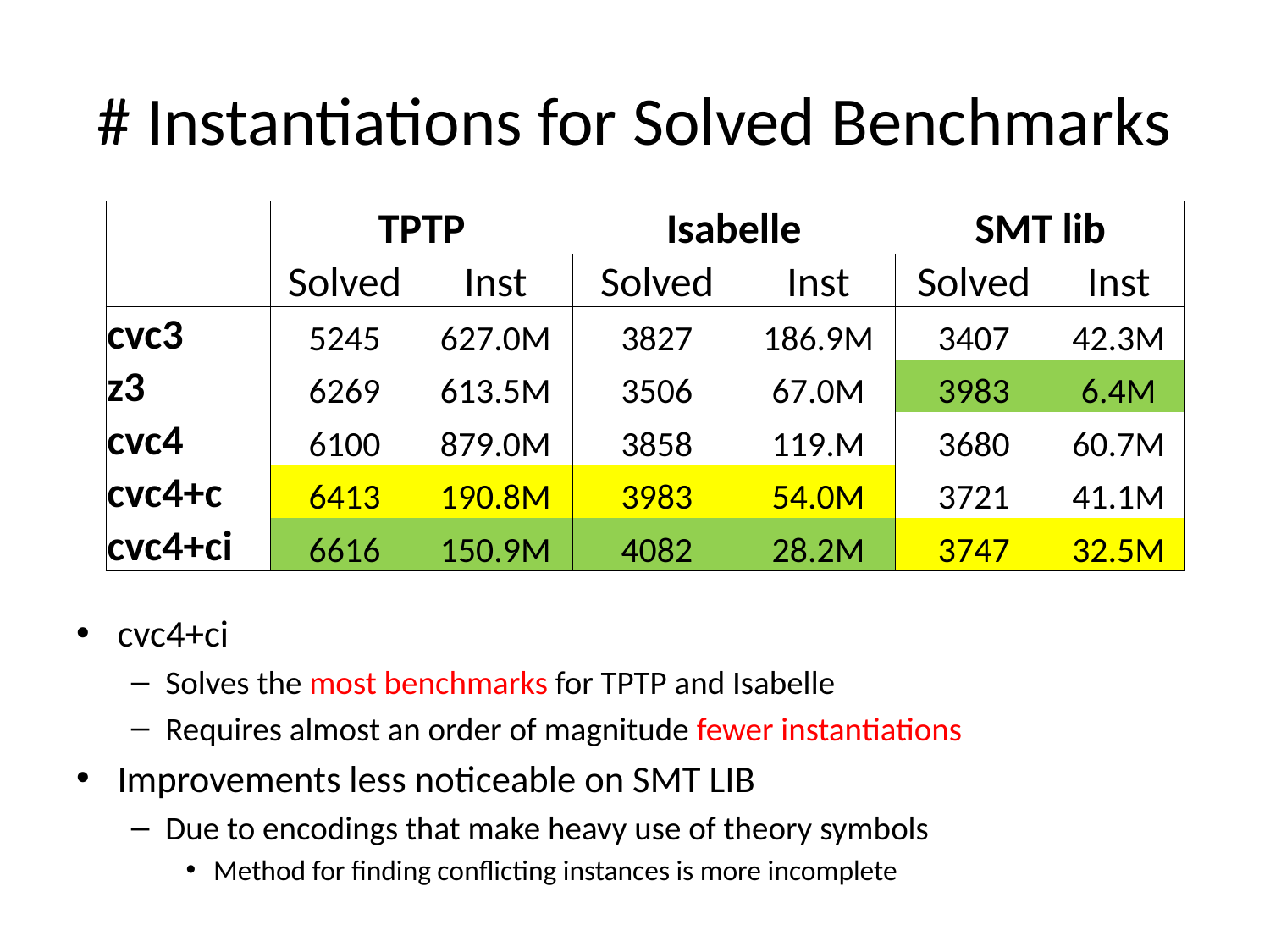

# # Instantiations for Solved Benchmarks
|  | TPTP |  | Isabelle |  | SMT lib |  |
| --- | --- | --- | --- | --- | --- | --- |
|  | Solved | Inst | Solved | Inst | Solved | Inst |
| cvc3 | 5245 | 627.0M | 3827 | 186.9M | 3407 | 42.3M |
| z3 | 6269 | 613.5M | 3506 | 67.0M | 3983 | 6.4M |
| cvc4 | 6100 | 879.0M | 3858 | 119.M | 3680 | 60.7M |
| cvc4+c | 6413 | 190.8M | 3983 | 54.0M | 3721 | 41.1M |
| cvc4+ci | 6616 | 150.9M | 4082 | 28.2M | 3747 | 32.5M |
cvc4+ci
Solves the most benchmarks for TPTP and Isabelle
Requires almost an order of magnitude fewer instantiations
Improvements less noticeable on SMT LIB
Due to encodings that make heavy use of theory symbols
Method for finding conflicting instances is more incomplete